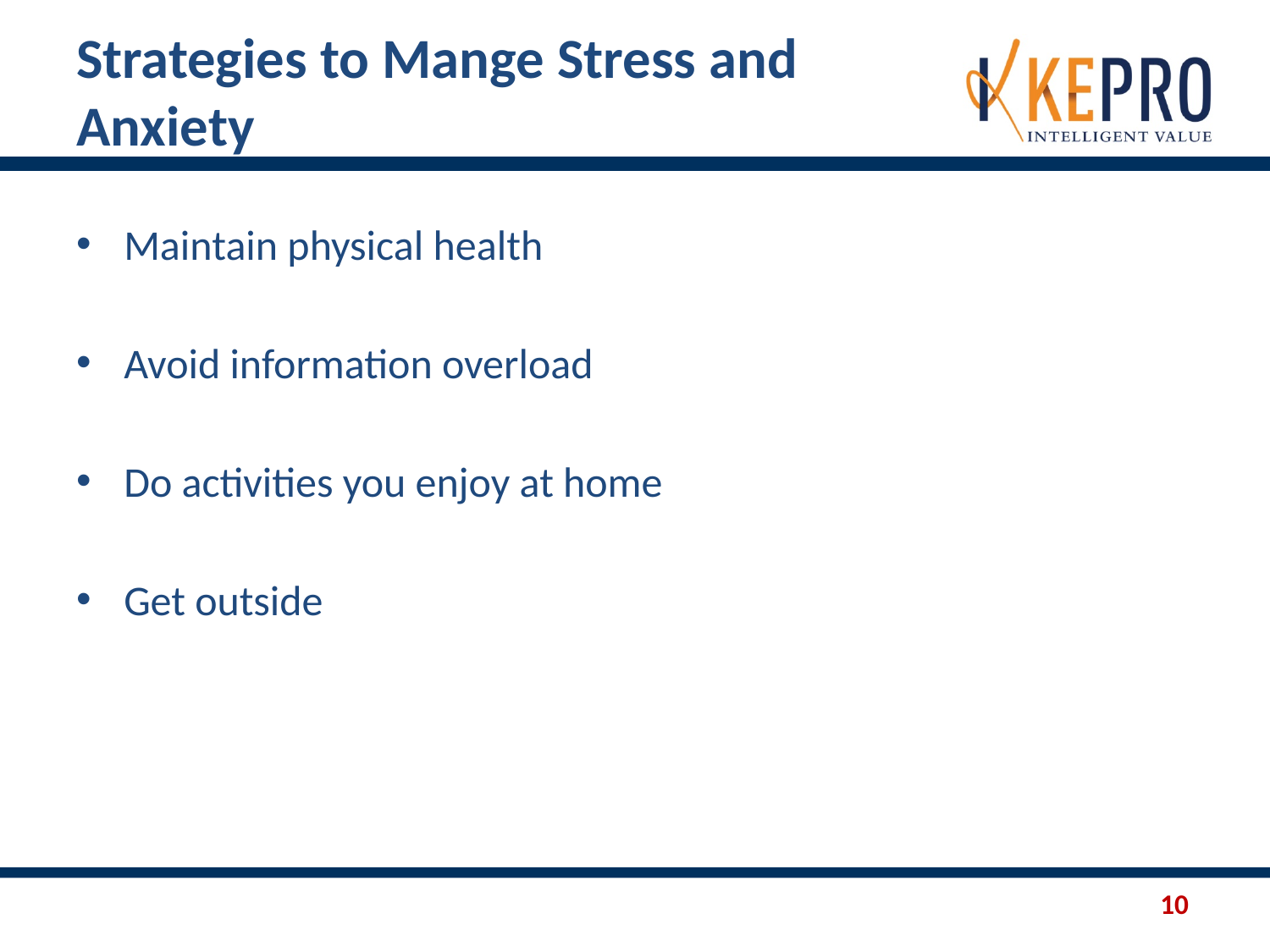

# Strategies to Mange Stress and Anxiety
Maintain physical health

Avoid information overload

Do activities you enjoy at home

Get outside